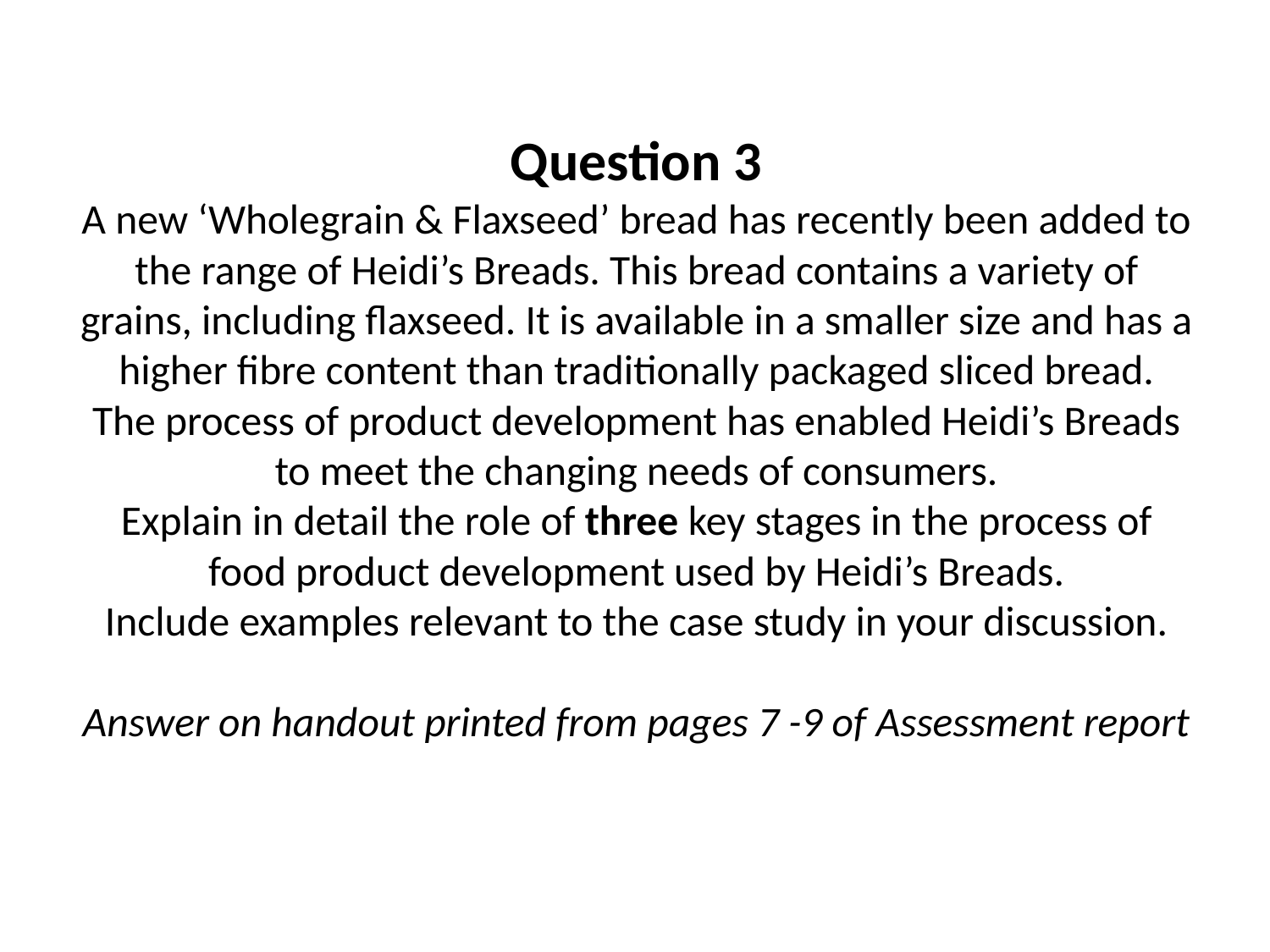

# Question 3 A new ‘Wholegrain & Flaxseed’ bread has recently been added to the range of Heidi’s Breads. This bread contains a variety of grains, including flaxseed. It is available in a smaller size and has a higher fibre content than traditionally packaged sliced bread. The process of product development has enabled Heidi’s Breads to meet the changing needs of consumers. Explain in detail the role of three key stages in the process of food product development used by Heidi’s Breads. Include examples relevant to the case study in your discussion. Answer on handout printed from pages 7 -9 of Assessment report